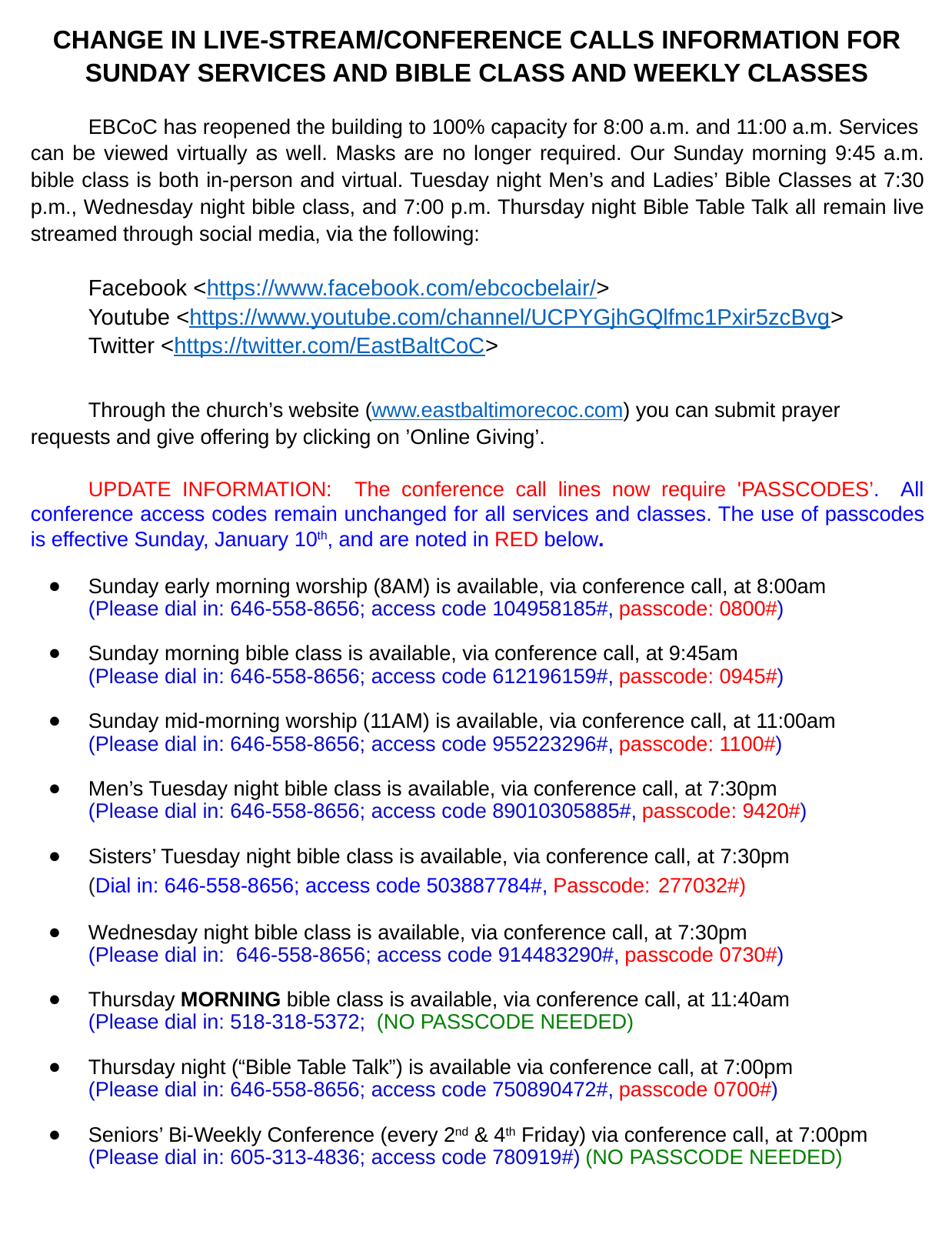

CHANGE IN LIVE-STREAM/CONFERENCE CALLS INFORMATION FOR SUNDAY SERVICES AND BIBLE CLASS AND WEEKLY CLASSES

EBCoC has reopened the building to 100% capacity for 8:00 a.m. and 11:00 a.m. Services  can be viewed virtually as well. Masks are no longer required. Our Sunday morning 9:45 a.m. bible class is both in-person and virtual. Tuesday night Men’s and Ladies’ Bible Classes at 7:30 p.m., Wednesday night bible class, and 7:00 p.m. Thursday night Bible Table Talk all remain live streamed through social media, via the following:

Facebook <https://www.facebook.com/ebcocbelair/>
Youtube <https://www.youtube.com/channel/UCPYGjhGQlfmc1Pxir5zcBvg>
Twitter <https://twitter.com/EastBaltCoC>

Through the church’s website (www.eastbaltimorecoc.com) you can submit prayer requests and give offering by clicking on ’Online Giving’.

UPDATE INFORMATION:  The conference call lines now require 'PASSCODES’.  All conference access codes remain unchanged for all services and classes. The use of passcodes is effective Sunday, January 10th, and are noted in RED below.

Sunday early morning worship (8AM) is available, via conference call, at 8:00am
(Please dial in: 646-558-8656; access code 104958185#, passcode: 0800#)

Sunday morning bible class is available, via conference call, at 9:45am
(Please dial in: 646-558-8656; access code 612196159#, passcode: 0945#)

Sunday mid-morning worship (11AM) is available, via conference call, at 11:00am
(Please dial in: 646-558-8656; access code 955223296#, passcode: 1100#)

Men’s Tuesday night bible class is available, via conference call, at 7:30pm
(Please dial in: 646-558-8656; access code 89010305885#, passcode: 9420#)

Sisters’ Tuesday night bible class is available, via conference call, at 7:30pm
(Dial in: 646-558-8656; access code 503887784#, Passcode: 277032#)

Wednesday night bible class is available, via conference call, at 7:30pm
(Please dial in:  646-558-8656; access code 914483290#, passcode 0730#)

Thursday MORNING bible class is available, via conference call, at 11:40am
(Please dial in: 518-318-5372;  (NO PASSCODE NEEDED)

Thursday night (“Bible Table Talk”) is available via conference call, at 7:00pm
(Please dial in: 646-558-8656; access code 750890472#, passcode 0700#)

Seniors’ Bi-Weekly Conference (every 2nd & 4th Friday) via conference call, at 7:00pm
(Please dial in: 605-313-4836; access code 780919#) (NO PASSCODE NEEDED)